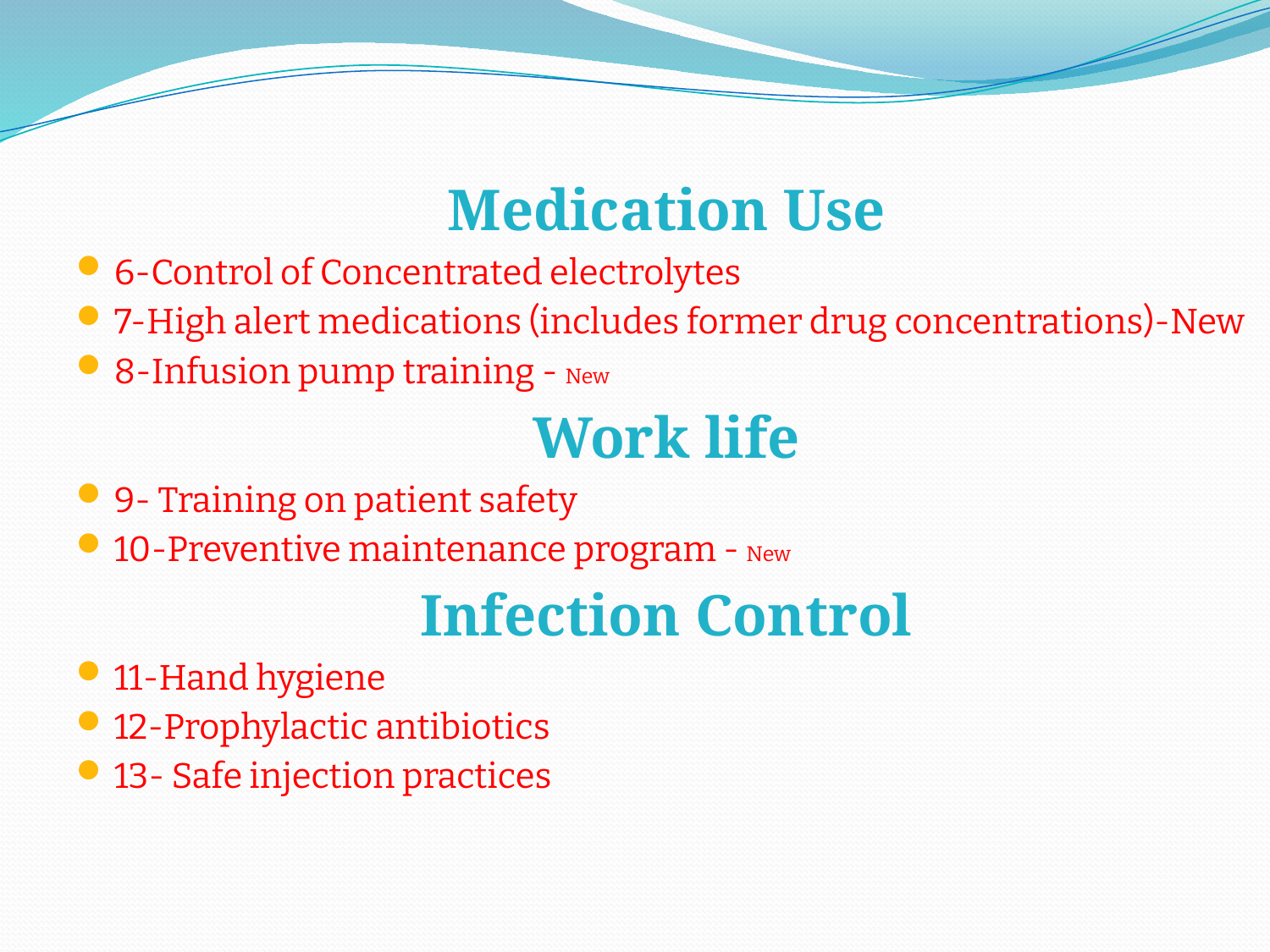

#

Medication Use
6-Control of Concentrated electrolytes
7-High alert medications (includes former drug concentrations)-New
8-Infusion pump training - New
Work life
9- Training on patient safety
10-Preventive maintenance program - New
Infection Control
11-Hand hygiene
12-Prophylactic antibiotics
13- Safe injection practices